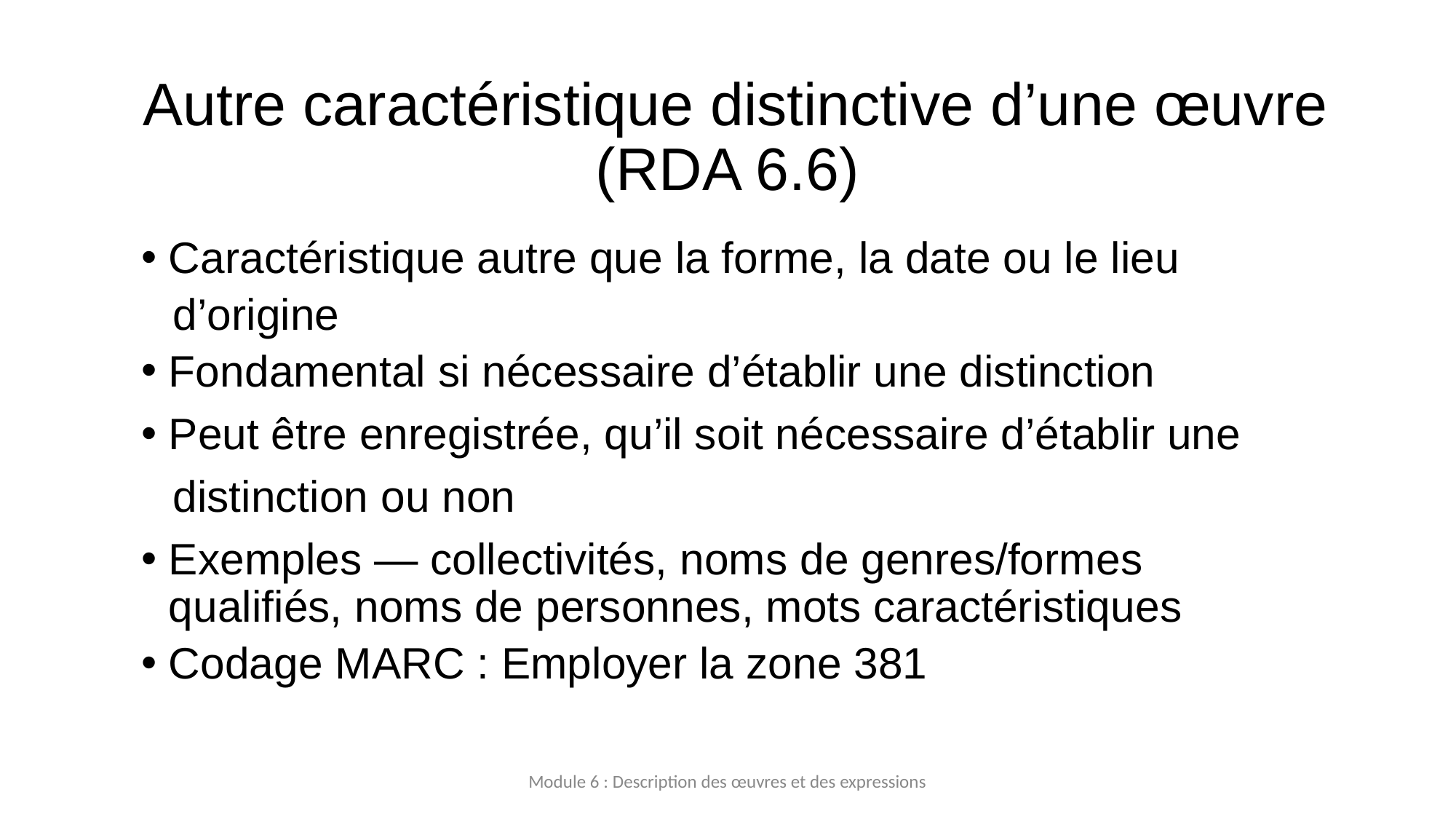

# Autre caractéristique distinctive d’une œuvre (RDA 6.6)

Caractéristique autre que la forme, la date ou le lieu
d’origine
Fondamental si nécessaire d’établir une distinction
Peut être enregistrée, qu’il soit nécessaire d’établir une
	distinction ou non
Exemples — collectivités, noms de genres/formes  qualifiés, noms de personnes, mots caractéristiques
Codage MARC : Employer la zone 381
Module 6 : Description des œuvres et des expressions